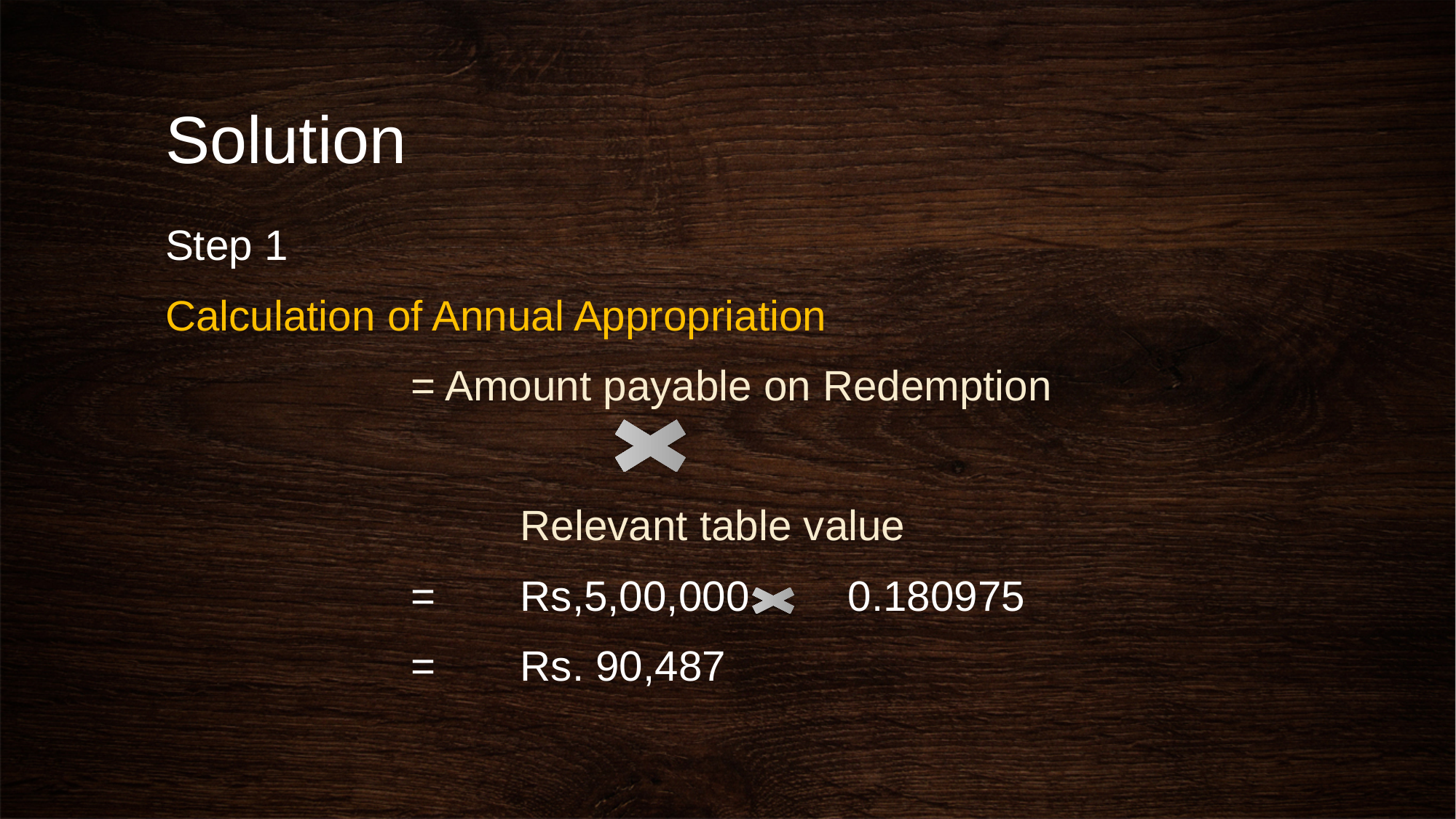

# Solution
Step 1
Calculation of Annual Appropriation
			= Amount payable on Redemption

			 	Relevant table value
 			=	Rs,5,00,000     	0.180975
			=	Rs. 90,487